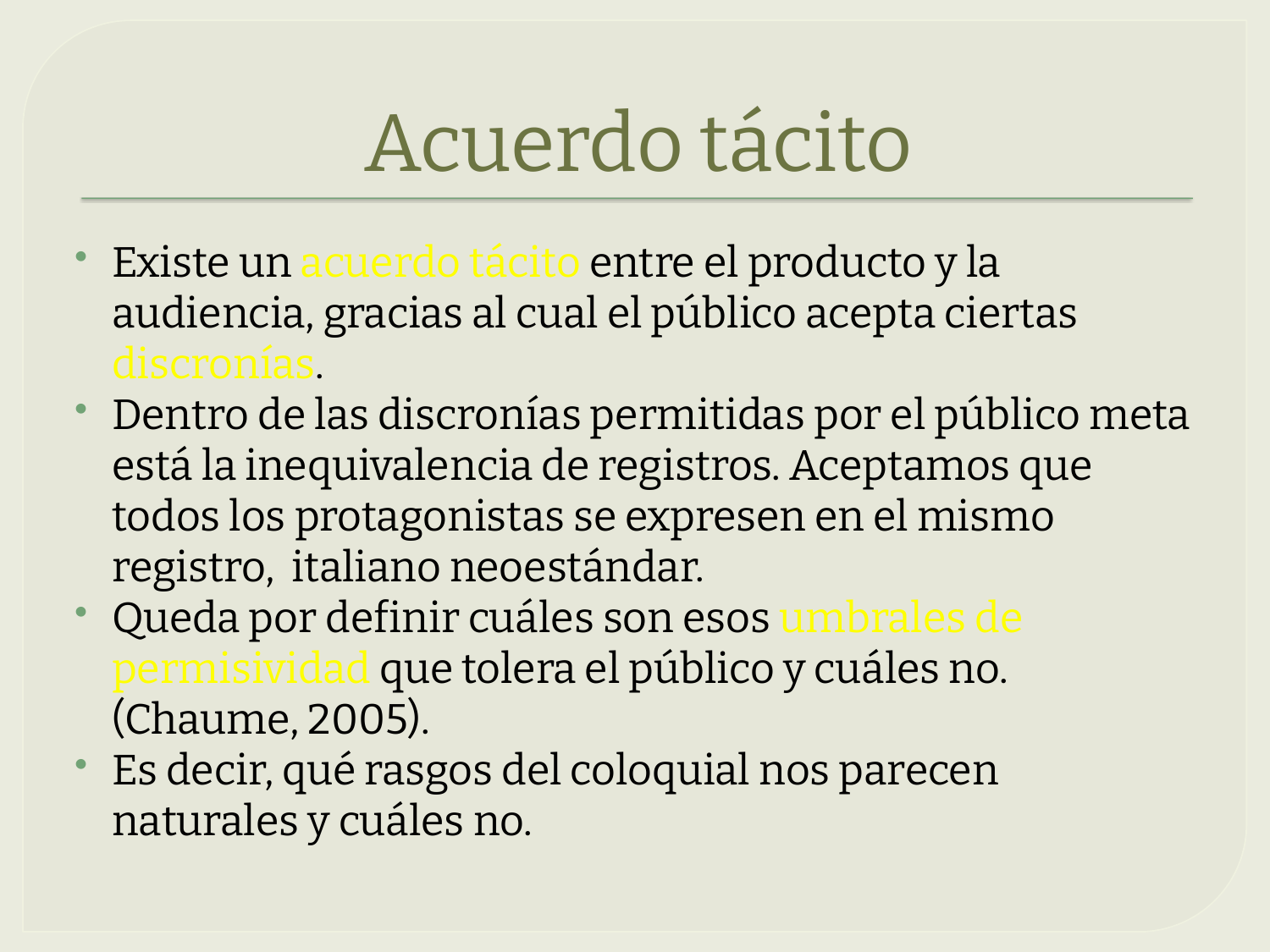

# Acuerdo tácito
Existe un acuerdo tácito entre el producto y la audiencia, gracias al cual el público acepta ciertas discronías.
Dentro de las discronías permitidas por el público meta está la inequivalencia de registros. Aceptamos que todos los protagonistas se expresen en el mismo registro,  italiano neoestándar.
Queda por definir cuáles son esos umbrales de permisividad que tolera el público y cuáles no.  (Chaume, 2005).
Es decir, qué rasgos del coloquial nos parecen naturales y cuáles no.